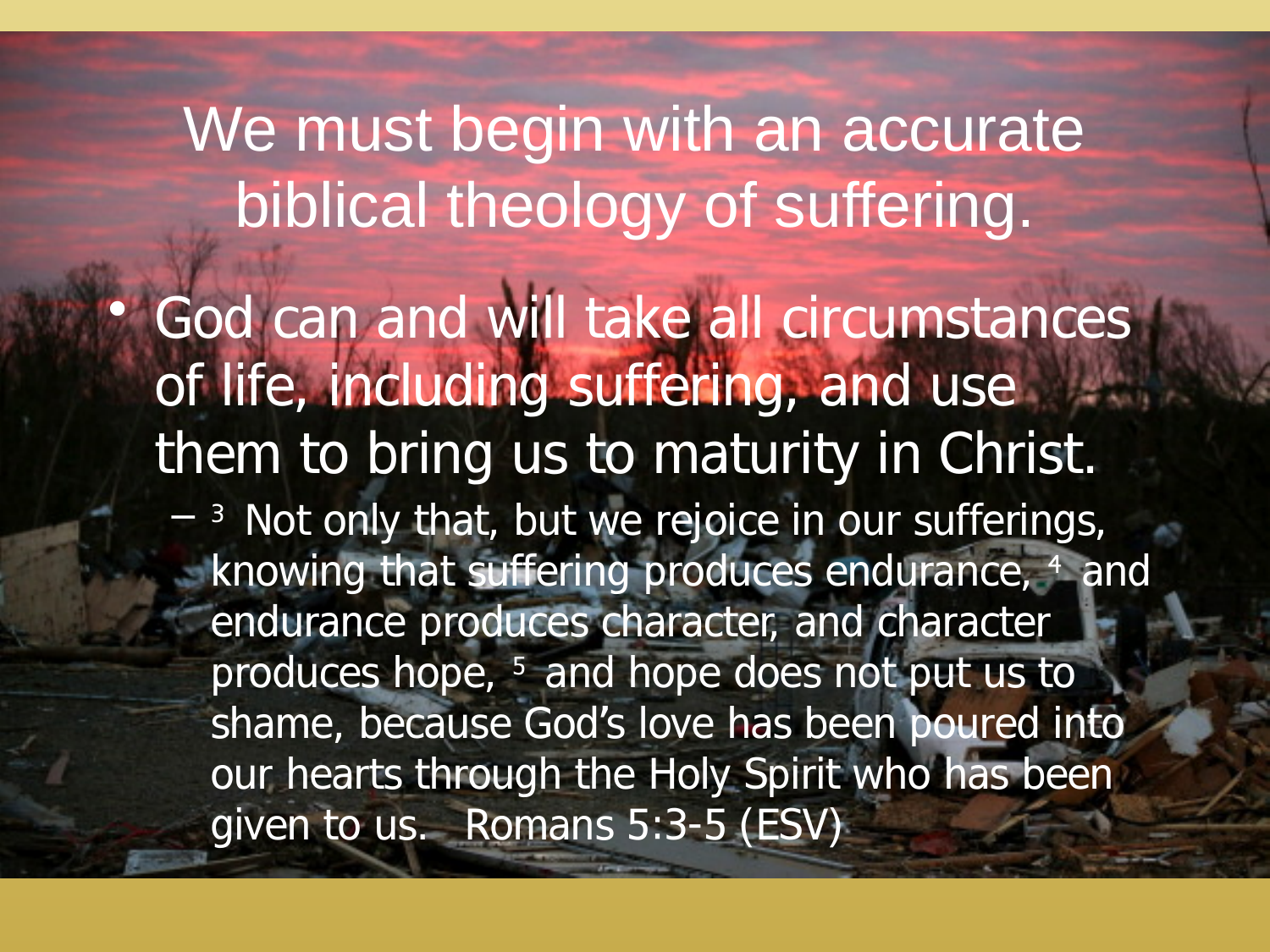

# We must begin with an accurate biblical theology of suffering.
God can and will take all circumstances of life, including suffering, and use them to bring us to maturity in Christ.
3  Not only that, but we rejoice in our sufferings, knowing that suffering produces endurance, 4  and endurance produces character, and character produces hope, 5  and hope does not put us to shame, because God’s love has been poured into our hearts through the Holy Spirit who has been given to us. 	Romans 5:3-5 (ESV)